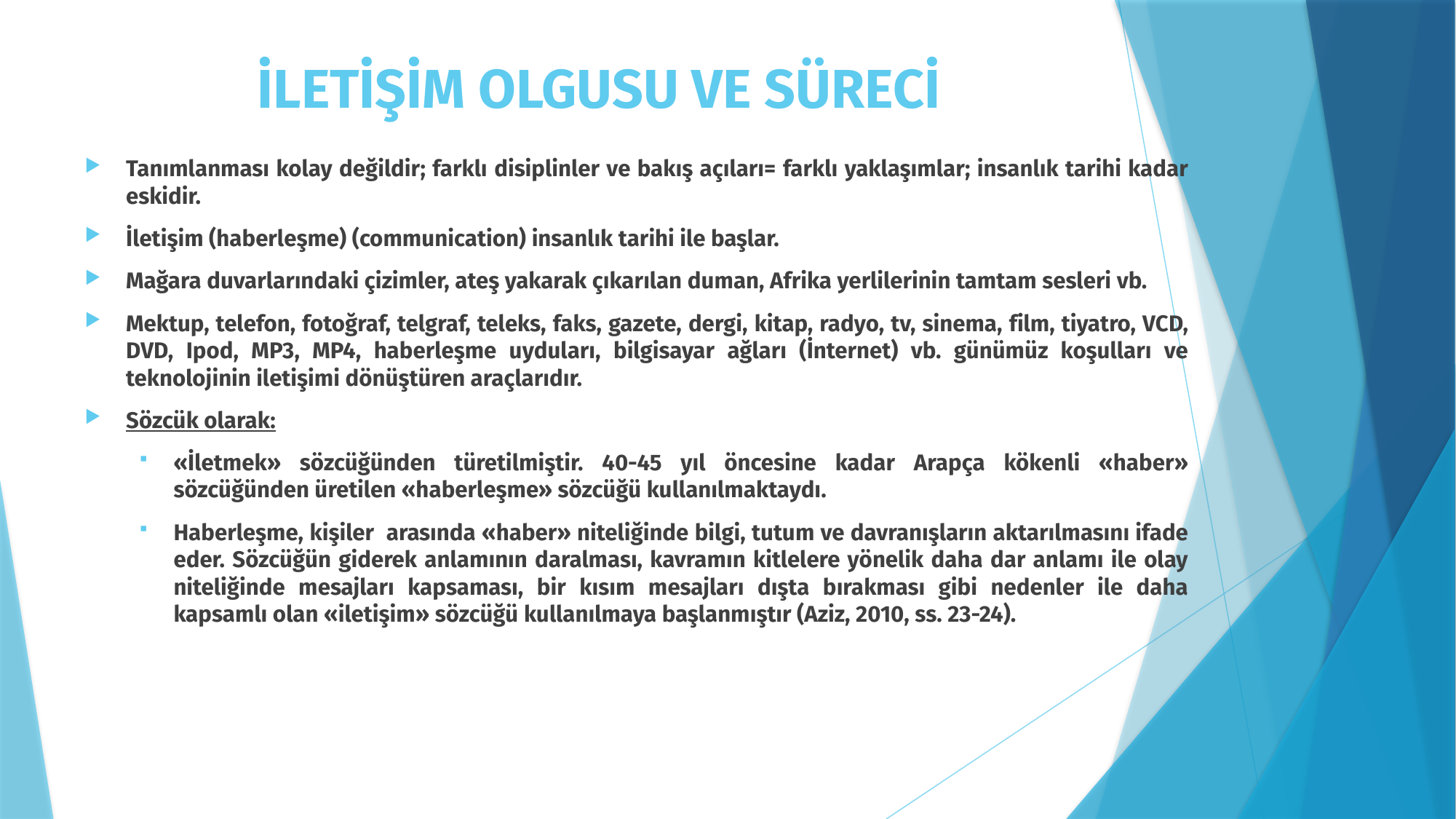

# İLETİŞİM OLGUSU VE SÜRECİ
Tanımlanması kolay değildir; farklı disiplinler ve bakış açıları= farklı yaklaşımlar; insanlık tarihi kadar eskidir.
İletişim (haberleşme) (communication) insanlık tarihi ile başlar.
Mağara duvarlarındaki çizimler, ateş yakarak çıkarılan duman, Afrika yerlilerinin tamtam sesleri vb.
Mektup, telefon, fotoğraf, telgraf, teleks, faks, gazete, dergi, kitap, radyo, tv, sinema, film, tiyatro, VCD, DVD, Ipod, MP3, MP4, haberleşme uyduları, bilgisayar ağları (İnternet) vb. günümüz koşulları ve teknolojinin iletişimi dönüştüren araçlarıdır.
Sözcük olarak:
«İletmek» sözcüğünden türetilmiştir. 40-45 yıl öncesine kadar Arapça kökenli «haber» sözcüğünden üretilen «haberleşme» sözcüğü kullanılmaktaydı.
Haberleşme, kişiler  arasında «haber» niteliğinde bilgi, tutum ve davranışların aktarılmasını ifade eder. Sözcüğün giderek anlamının daralması, kavramın kitlelere yönelik daha dar anlamı ile olay niteliğinde mesajları kapsaması, bir kısım mesajları dışta bırakması gibi nedenler ile daha kapsamlı olan «iletişim» sözcüğü kullanılmaya başlanmıştır (Aziz, 2010, ss. 23-24).